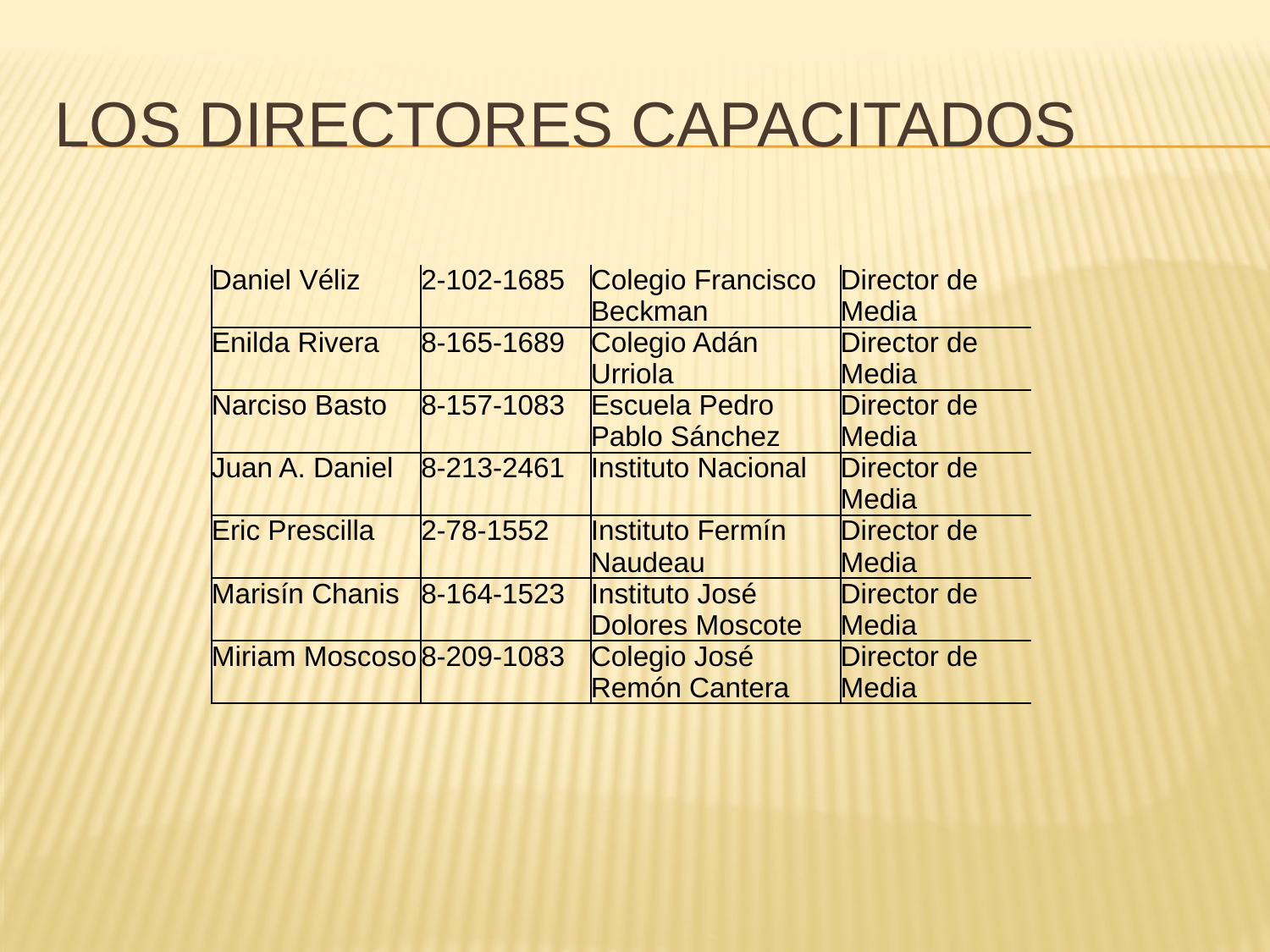

# Los directores capacitados
| Daniel Véliz | 2-102-1685 | Colegio Francisco Beckman | Director de Media |
| --- | --- | --- | --- |
| Enilda Rivera | 8-165-1689 | Colegio Adán Urriola | Director de Media |
| Narciso Basto | 8-157-1083 | Escuela Pedro Pablo Sánchez | Director de Media |
| Juan A. Daniel | 8-213-2461 | Instituto Nacional | Director de Media |
| Eric Prescilla | 2-78-1552 | Instituto Fermín Naudeau | Director de Media |
| Marisín Chanis | 8-164-1523 | Instituto José Dolores Moscote | Director de Media |
| Miriam Moscoso | 8-209-1083 | Colegio José Remón Cantera | Director de Media |